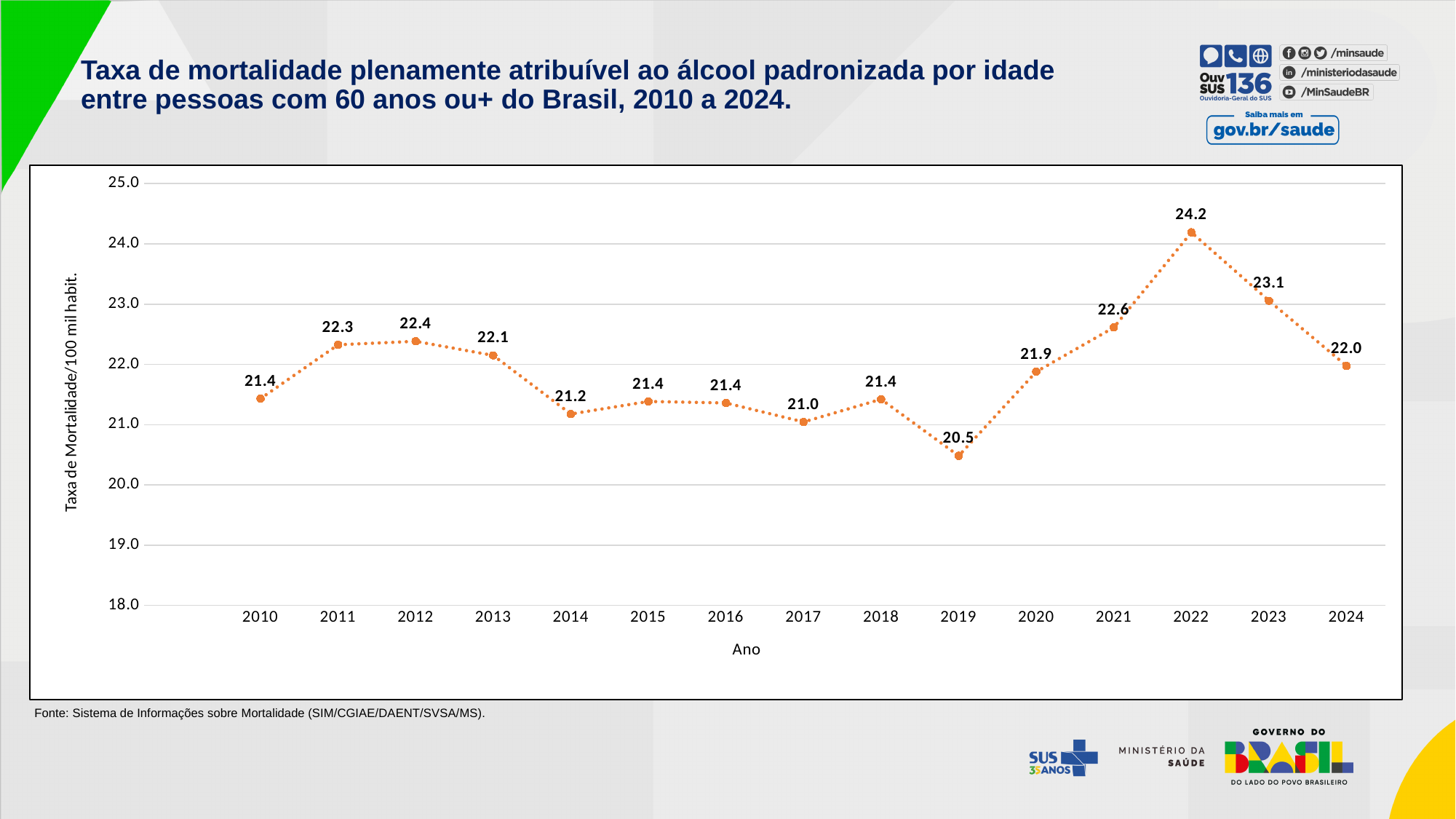

Taxa de mortalidade plenamente atribuível ao álcool padronizada por idade entre pessoas com 60 anos ou+ do Brasil, 2010 a 2024.​

### Chart

| Category | Taxa padronizada |
|---|---|
|  | None |
| 2010 | 21.43138190131272 |
| 2011 | 22.325712101458457 |
| 2012 | 22.383304427988765 |
| 2013 | 22.14958574320738 |
| 2014 | 21.177245063873155 |
| 2015 | 21.385591628332744 |
| 2016 | 21.359721754451876 |
| 2017 | 21.044879917248416 |
| 2018 | 21.42207333504287 |
| 2019 | 20.483390756721843 |
| 2020 | 21.87940611419487 |
| 2021 | 22.61326205846638 |
| 2022 | 24.190791234188225 |
| 2023 | 23.05540114772934 |
| 2024 | 21.975164909660034 |
Fonte: Sistema de Informações sobre Mortalidade (SIM/CGIAE/DAENT/SVSA/MS).